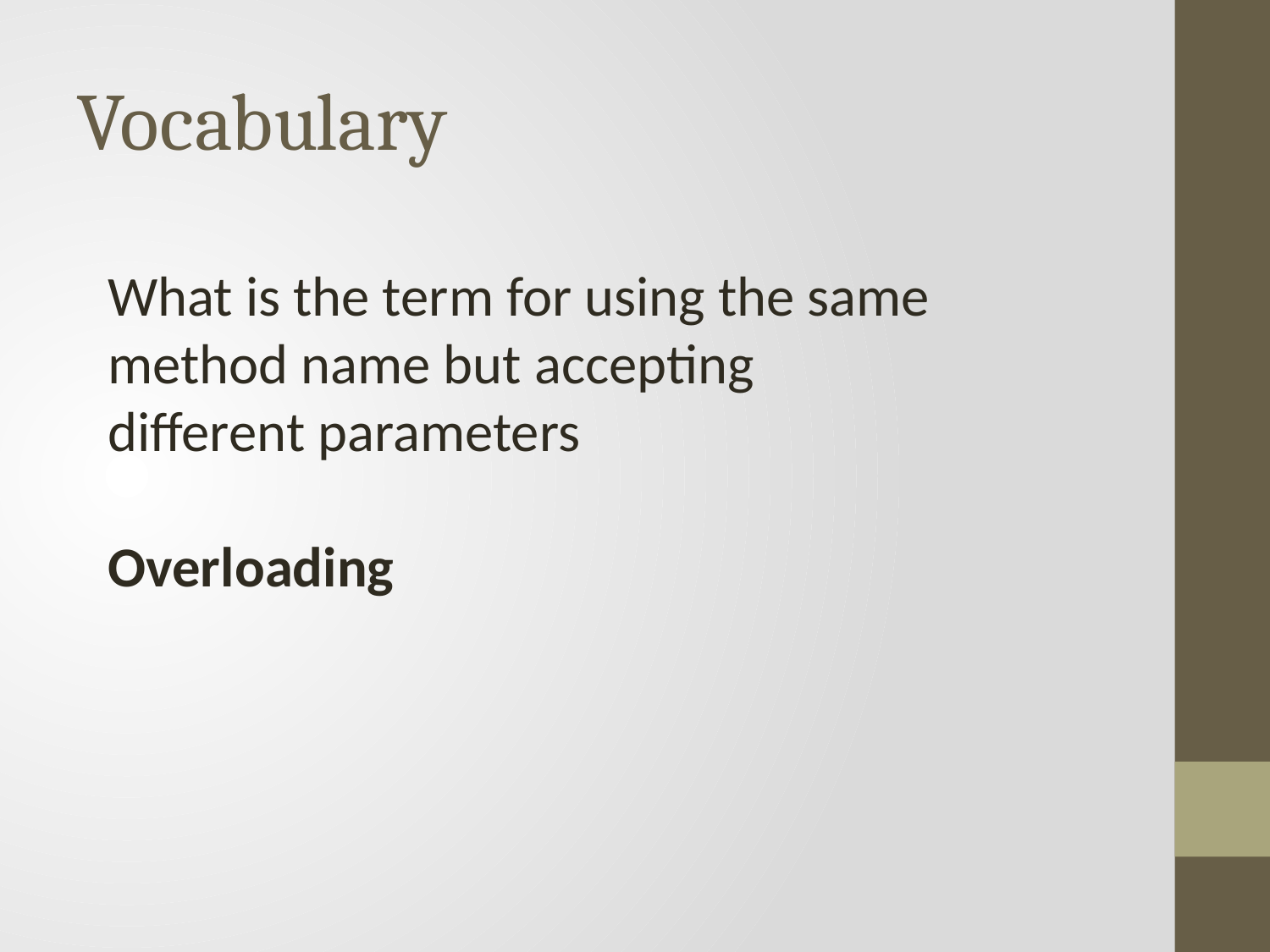

# Vocabulary

What is the term for using the same method name but accepting different parameters

Overloading